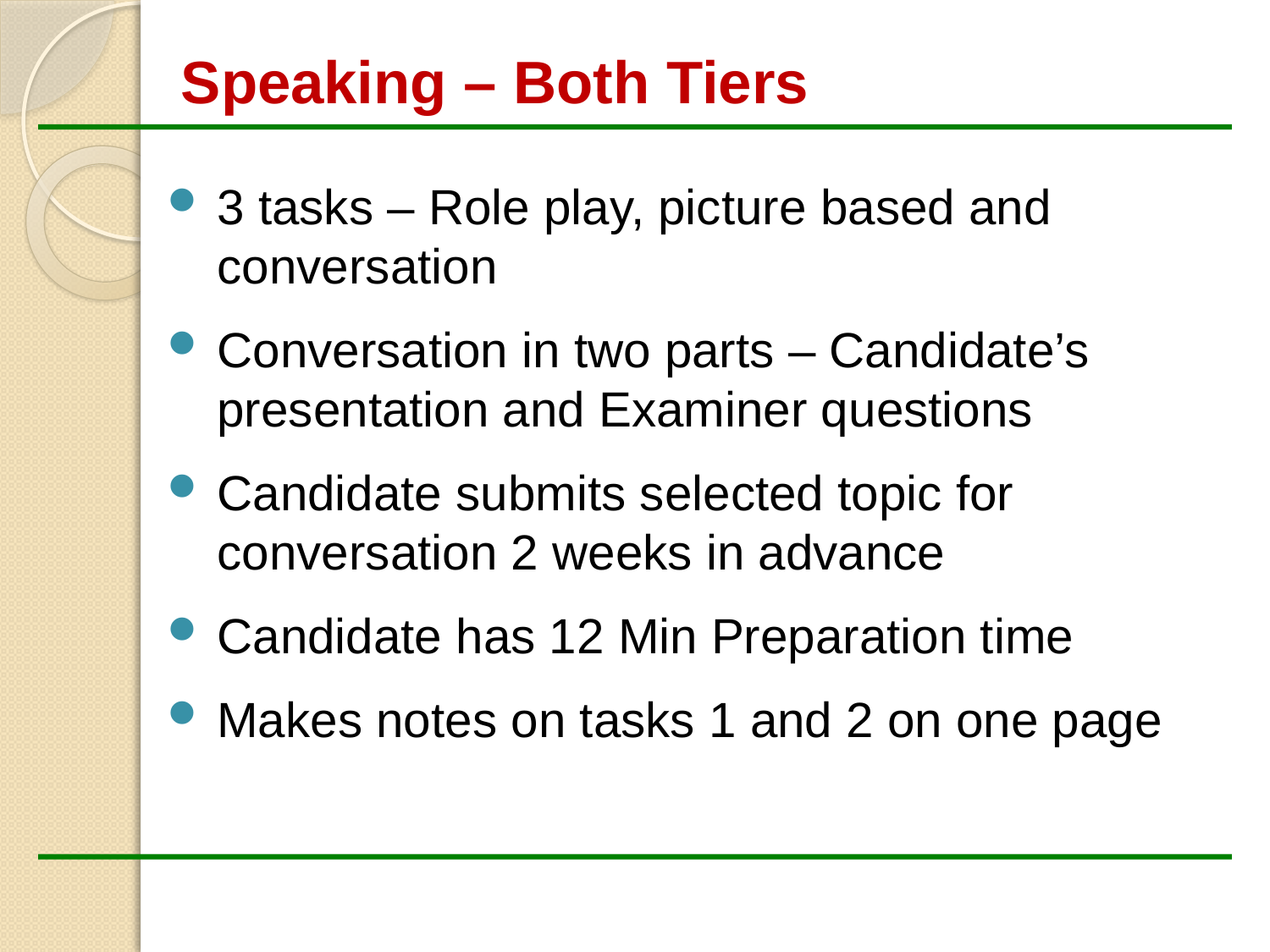

# Speaking – Both Tiers

3 tasks – Role play, picture based and  conversation
Conversation in two parts – Candidate’s presentation and Examiner questions
Candidate submits selected topic for conversation 2 weeks in advance
Candidate has 12 Min Preparation time
Makes notes on tasks 1 and 2 on one page